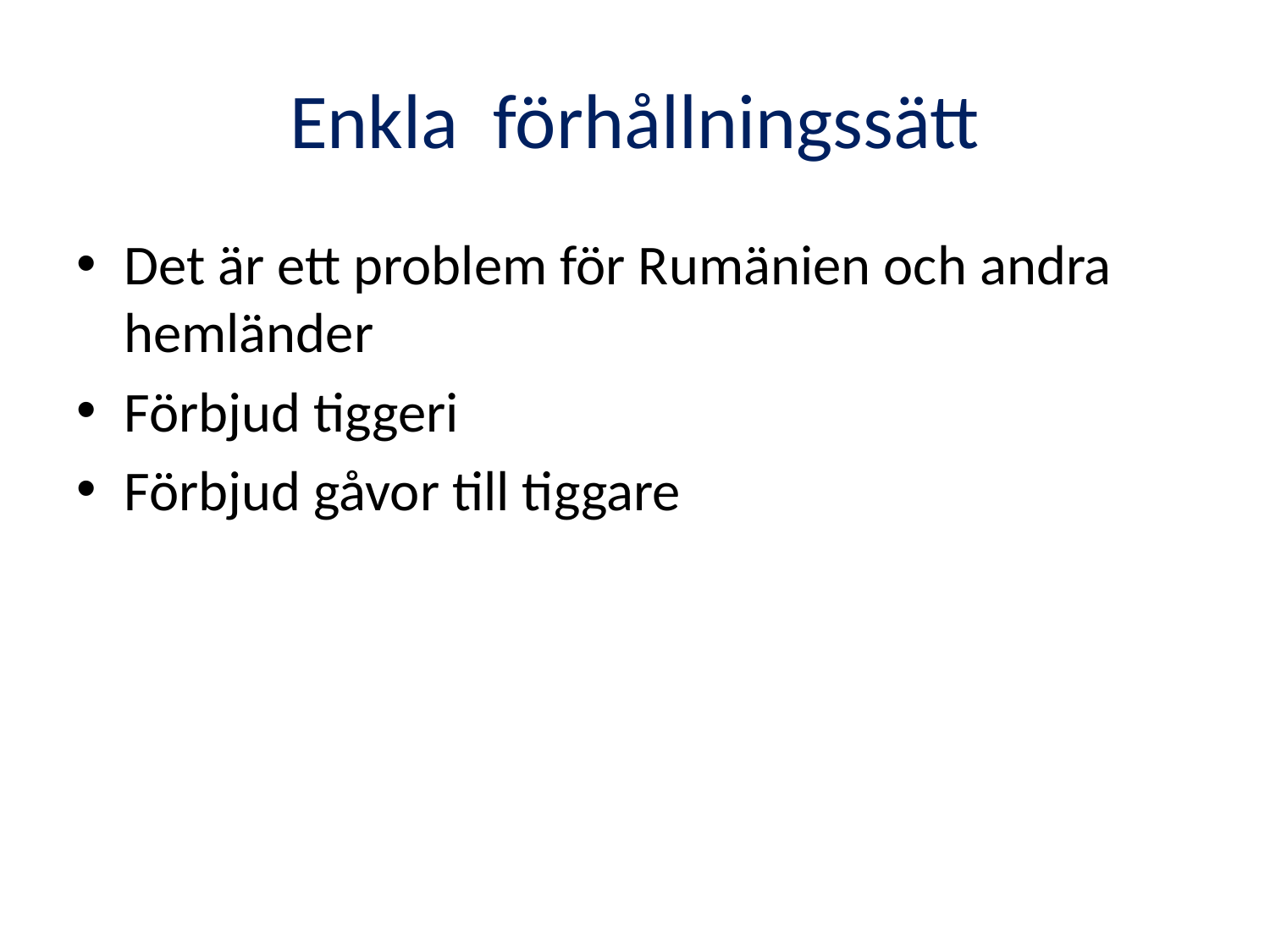

# Enkla  förhållningssätt
Det är ett problem för Rumänien och andra  hemländer
Förbjud tiggeri
Förbjud gåvor till tiggare